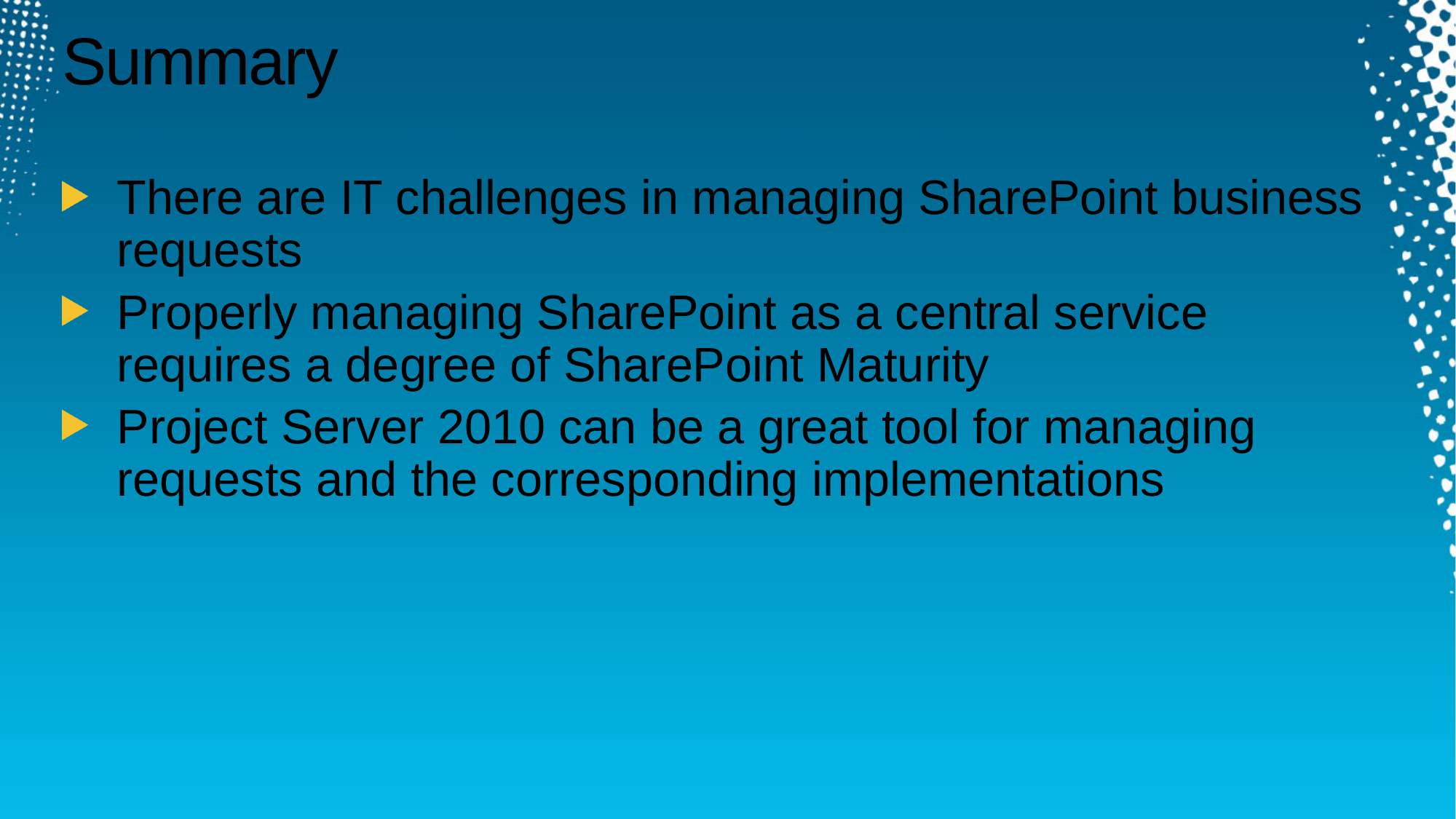

# Summary
There are IT challenges in managing SharePoint business requests
Properly managing SharePoint as a central service requires a degree of SharePoint Maturity
Project Server 2010 can be a great tool for managing requests and the corresponding implementations